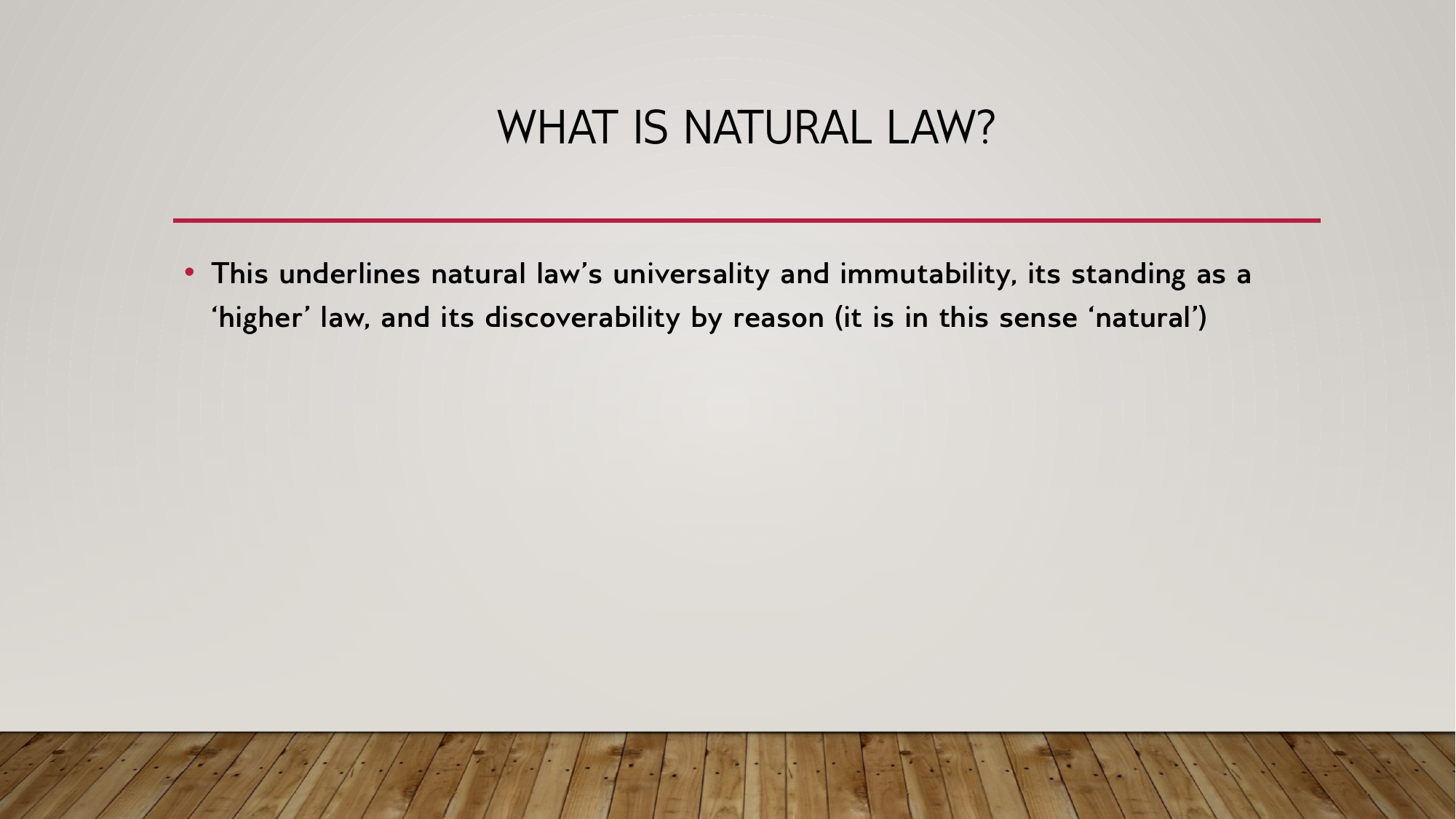

# What is natural law?
This underlines natural law’s universality and immutability, its standing as a ‘higher’ law, and its discoverability by reason (it is in this sense ‘natural’)